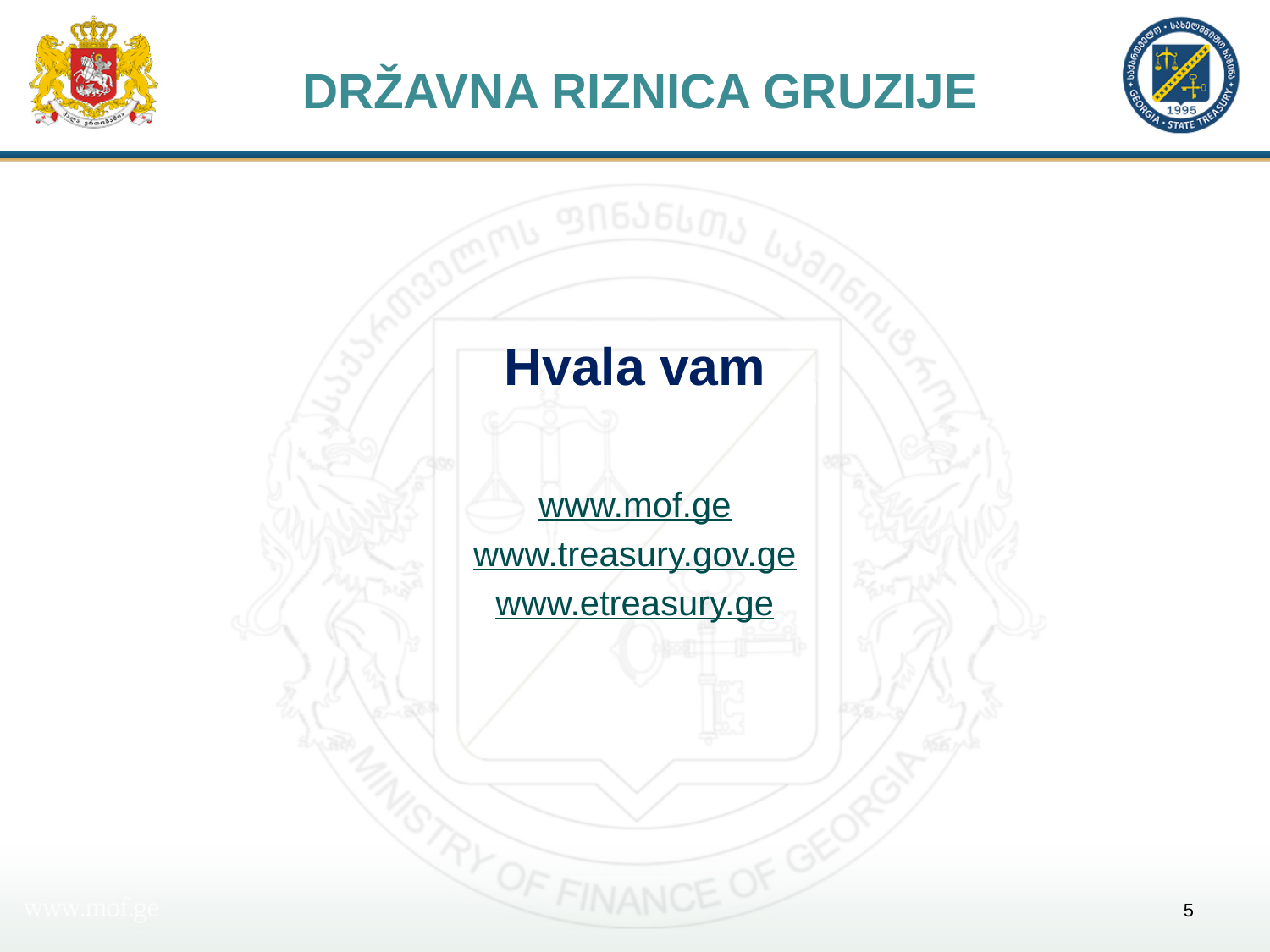

# DRŽAVNA RIZNICA GRUZIJE
Hvala vam

www.mof.ge
www.treasury.gov.ge
www.etreasury.ge

5